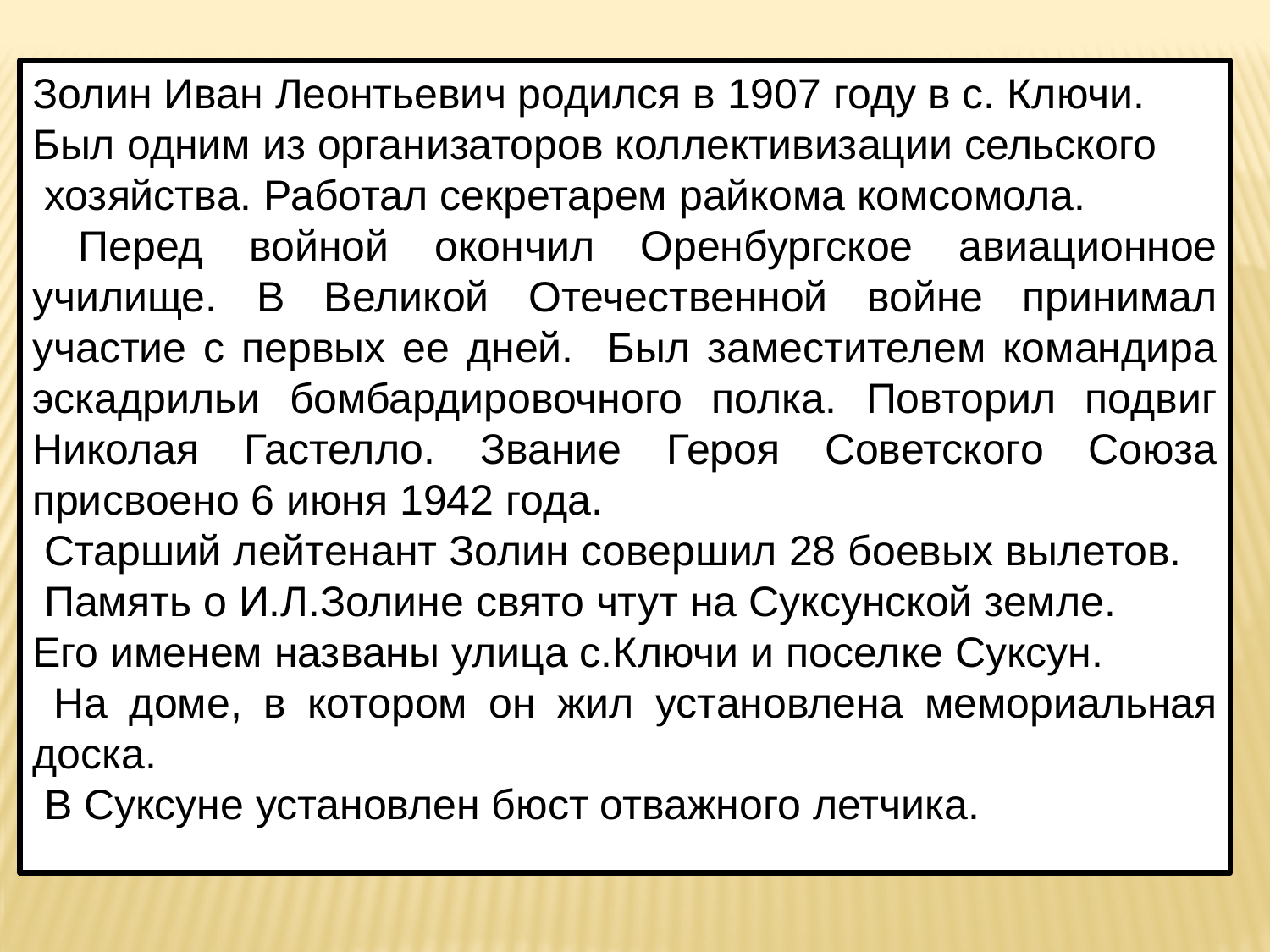

Золин Иван Леонтьевич родился в 1907 году в с. Ключи.
Был одним из организаторов коллективизации сельского
 хозяйства. Работал секретарем райкома комсомола.
 Перед войной окончил Оренбургское авиационное училище. В Великой Отечественной войне принимал участие с первых ее дней.  Был заместителем командира эскадрильи бомбардировочного полка. Повторил подвиг Николая Гастелло. Звание Героя Советского Союза присвоено 6 июня 1942 года.
 Старший лейтенант Золин совершил 28 боевых вылетов.
 Память о И.Л.Золине свято чтут на Суксунской земле.
Его именем названы улица с.Ключи и поселке Суксун.
 На доме, в котором он жил установлена мемориальная доска.
 В Суксуне установлен бюст отважного летчика.